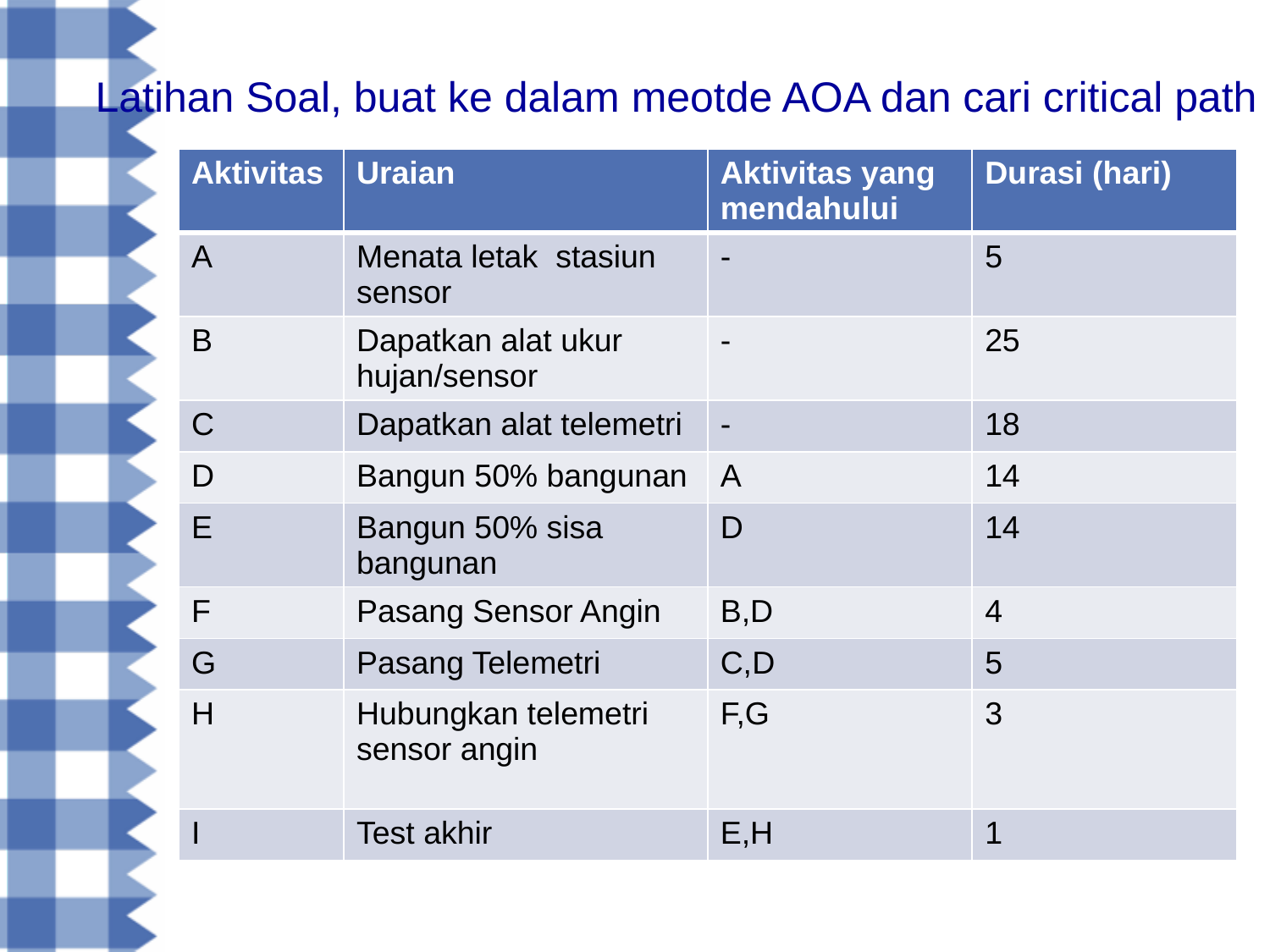

# Latihan Soal, buat ke dalam meotde AOA dan cari critical path
| Aktivitas | Uraian | Aktivitas yang mendahului | Durasi (hari) |
| --- | --- | --- | --- |
| A | Menata letak stasiun sensor | - | 5 |
| B | Dapatkan alat ukur hujan/sensor | - | 25 |
| C | Dapatkan alat telemetri | - | 18 |
| D | Bangun 50% bangunan | A | 14 |
| E | Bangun 50% sisa bangunan | D | 14 |
| F | Pasang Sensor Angin | B,D | 4 |
| G | Pasang Telemetri | C,D | 5 |
| H | Hubungkan telemetri sensor angin | F,G | 3 |
| I | Test akhir | E,H | 1 |
Petakan Informasi Jaringan ini  kedalam jaringan proyek